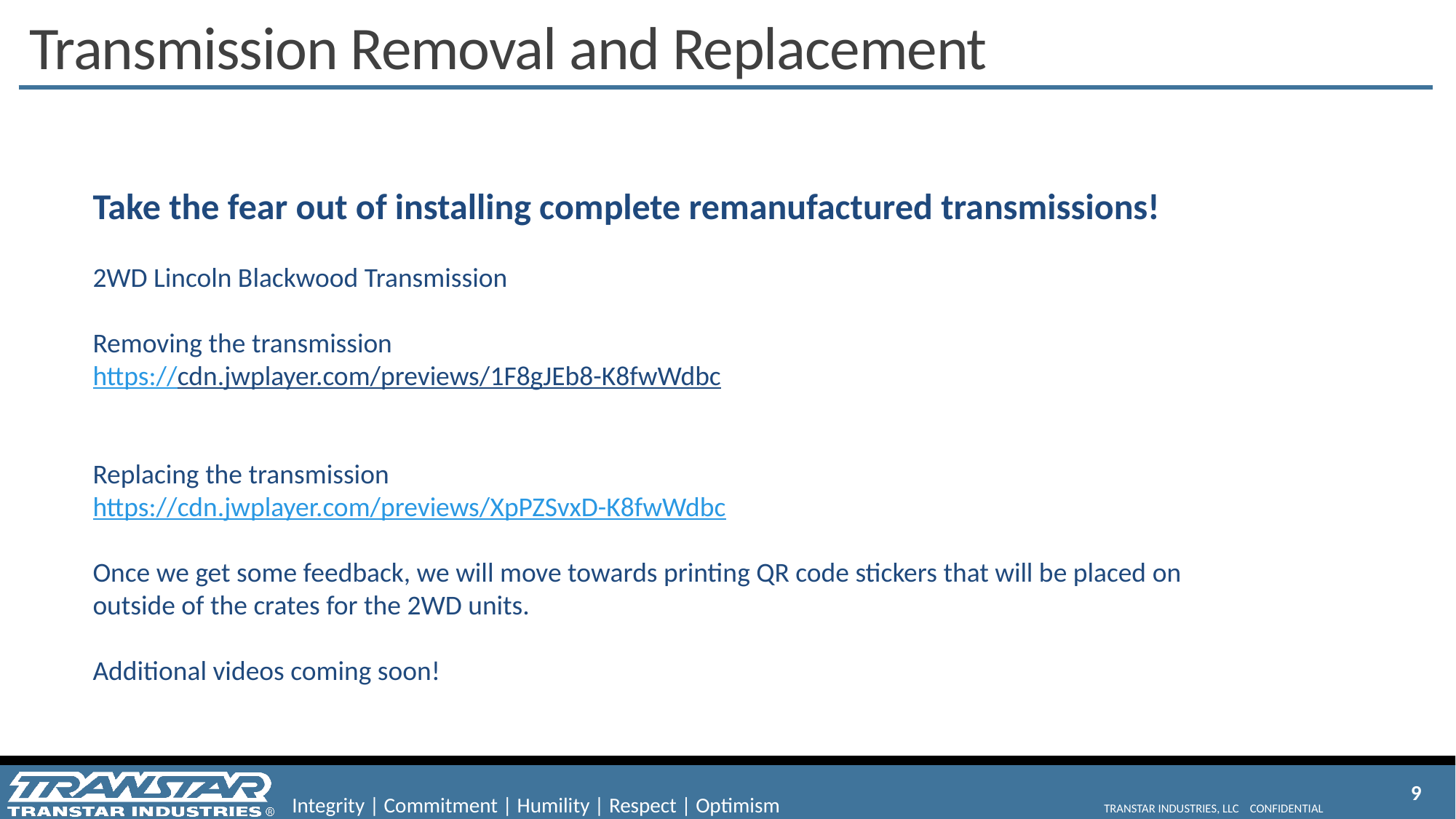

# Transmission Removal and Replacement
Take the fear out of installing complete remanufactured transmissions!

2WD Lincoln Blackwood Transmission

Removing the transmission
https://cdn.jwplayer.com/previews/1F8gJEb8-K8fwWdbc

Replacing the transmission
https://cdn.jwplayer.com/previews/XpPZSvxD-K8fwWdbc

Once we get some feedback, we will move towards printing QR code stickers that will be placed on outside of the crates for the 2WD units.

Additional videos coming soon!

9
Transtar industries, LLC    Confidential